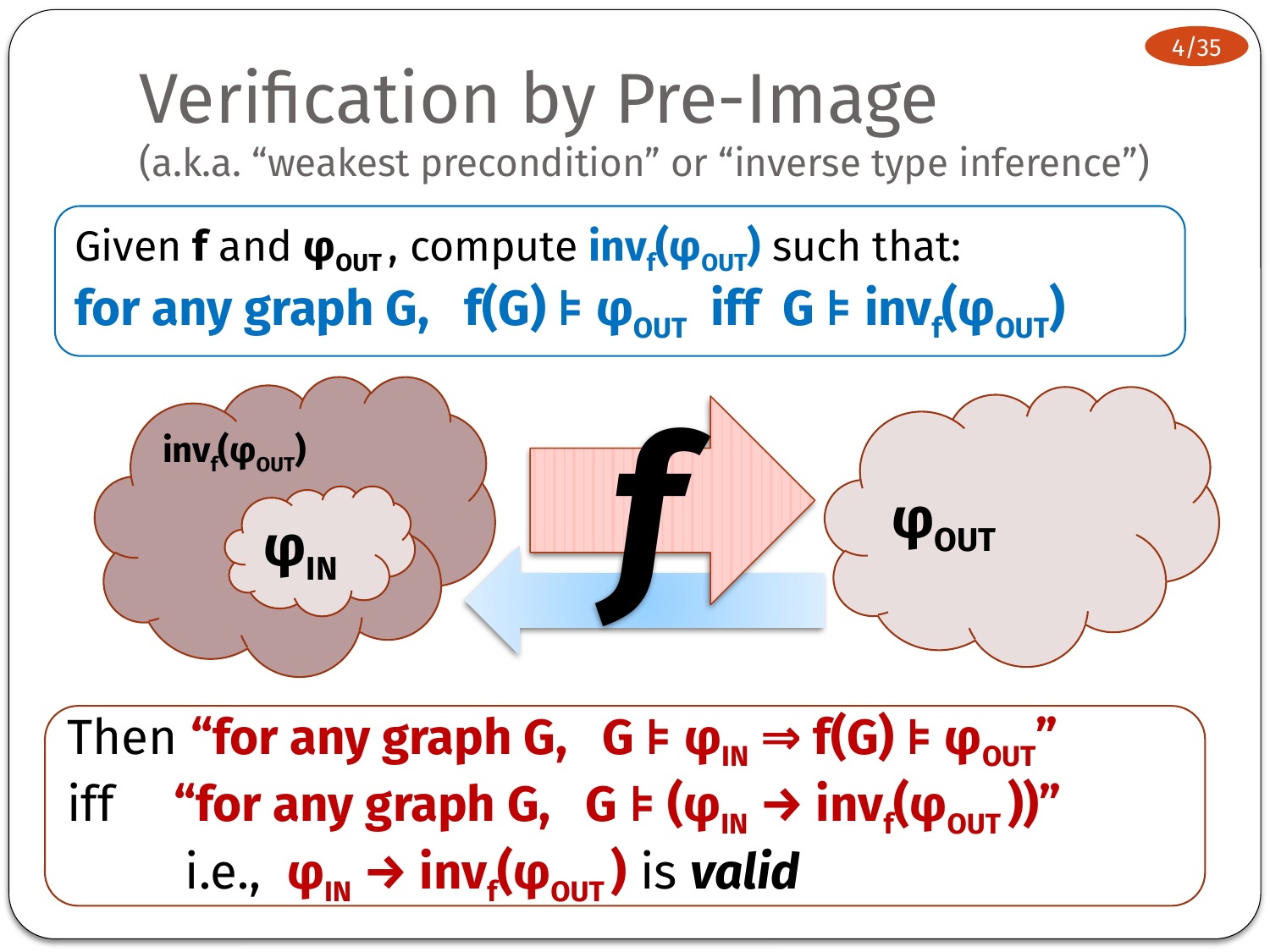

# Verification by Pre-Image (a.k.a. “weakest precondition” or “inverse type inference”)
Given f and φOUT , compute invf(φOUT) such that:
for any graph G,   f(G) ⊧ φOUT  iff  G ⊧ invf(φOUT)
invf(φOUT)
φOUT
f
φIN

Then “for any graph G,   G ⊧ φIN ⇒ f(G) ⊧ φOUT”
iff     “for any graph G,   G ⊧ (φIN → invf(φOUT ))”
         i.e.,  φIN → invf(φOUT ) is valid